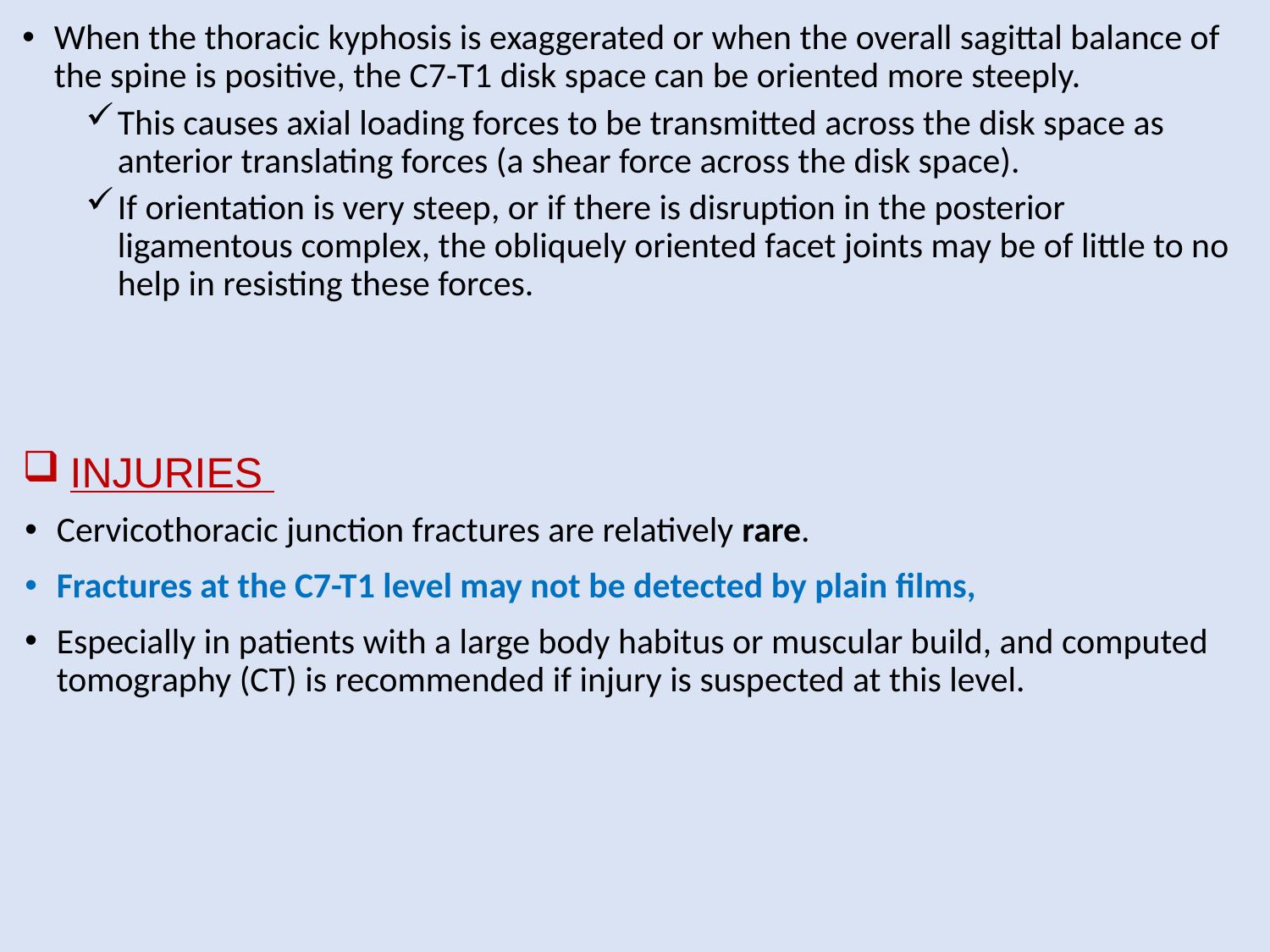

When the thoracic kyphosis is exaggerated or when the overall sagittal balance of the spine is positive, the C7-T1 disk space can be oriented more steeply.
This causes axial loading forces to be transmitted across the disk space as anterior translating forces (a shear force across the disk space).
If orientation is very steep, or if there is disruption in the posterior ligamentous complex, the obliquely oriented facet joints may be of little to no help in resisting these forces.
INJURIES
Cervicothoracic junction fractures are relatively rare.
Fractures at the C7-T1 level may not be detected by plain films,
Especially in patients with a large body habitus or muscular build, and computed tomography (CT) is recommended if injury is suspected at this level.